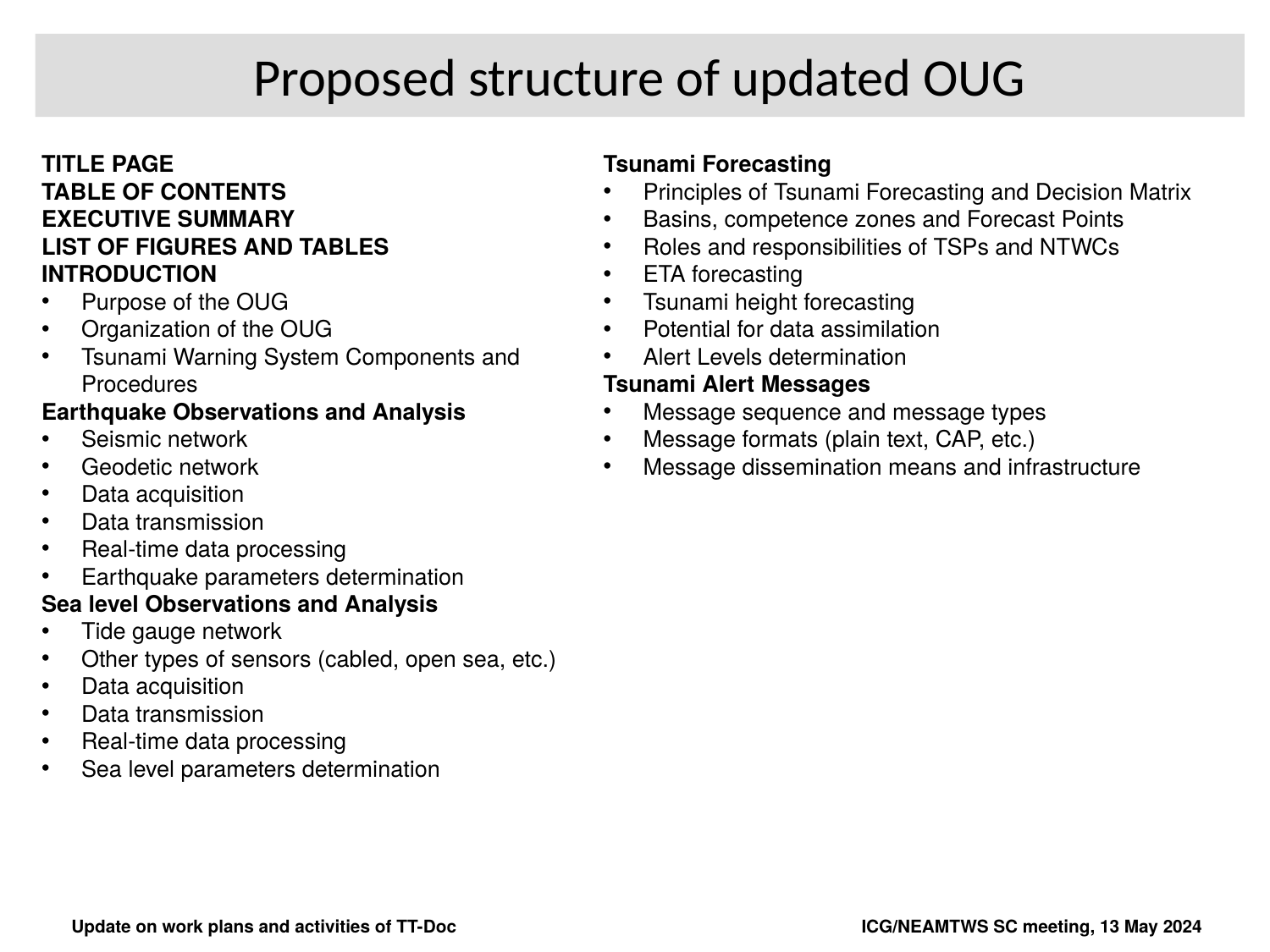

# Proposed structure of updated OUG
TITLE PAGE
TABLE OF CONTENTS
EXECUTIVE SUMMARY
LIST OF FIGURES AND TABLES
INTRODUCTION
Purpose of the OUG
Organization of the OUG
Tsunami Warning System Components and Procedures
Earthquake Observations and Analysis
Seismic network
Geodetic network
Data acquisition
Data transmission
Real-time data processing
Earthquake parameters determination
Sea level Observations and Analysis
Tide gauge network
Other types of sensors (cabled, open sea, etc.)
Data acquisition
Data transmission
Real-time data processing
Sea level parameters determination
Tsunami Forecasting
Principles of Tsunami Forecasting and Decision Matrix
Basins, competence zones and Forecast Points
Roles and responsibilities of TSPs and NTWCs
ETA forecasting
Tsunami height forecasting
Potential for data assimilation
Alert Levels determination
Tsunami Alert Messages
Message sequence and message types
Message formats (plain text, CAP, etc.)
Message dissemination means and infrastructure